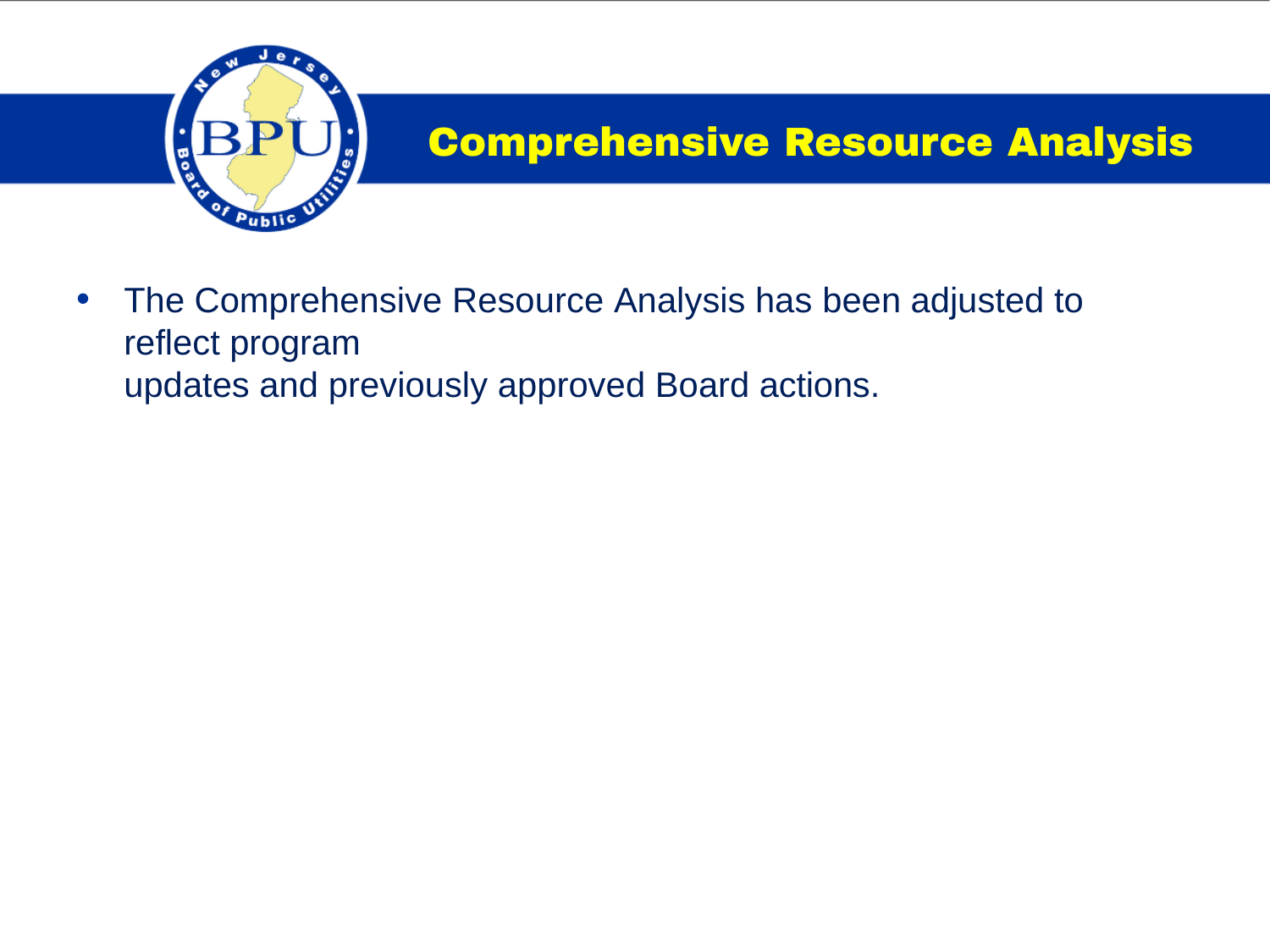

# Comprehensive Resource Analysis
The Comprehensive Resource Analysis has been adjusted to reflect program
updates and previously approved Board actions.